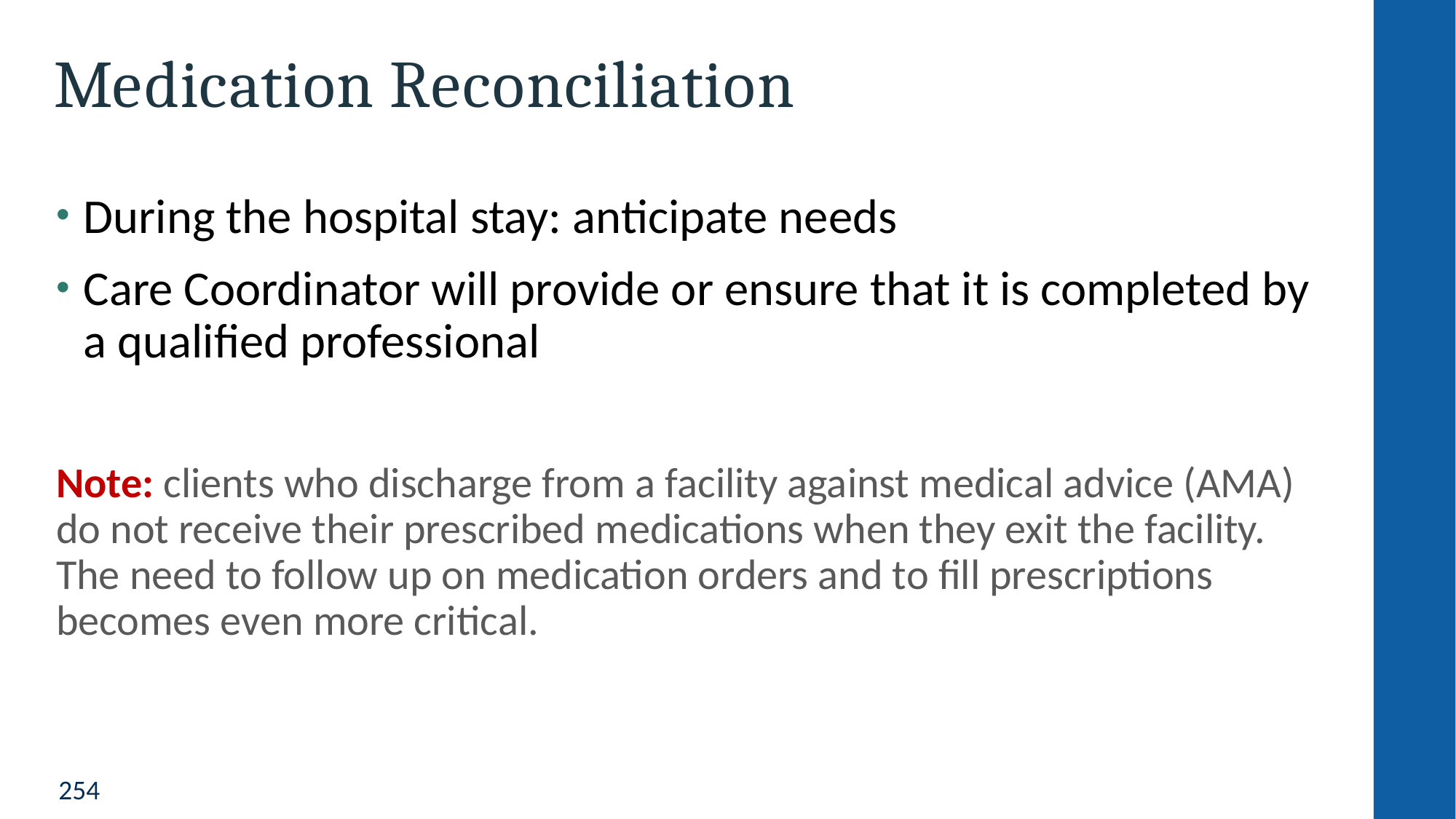

# Medication Reconciliation
During the hospital stay: anticipate needs
Care Coordinator will provide or ensure that it is completed by a qualified professional

Note: clients who discharge from a facility against medical advice (AMA) do not receive their prescribed medications when they exit the facility. The need to follow up on medication orders and to fill prescriptions becomes even more critical.